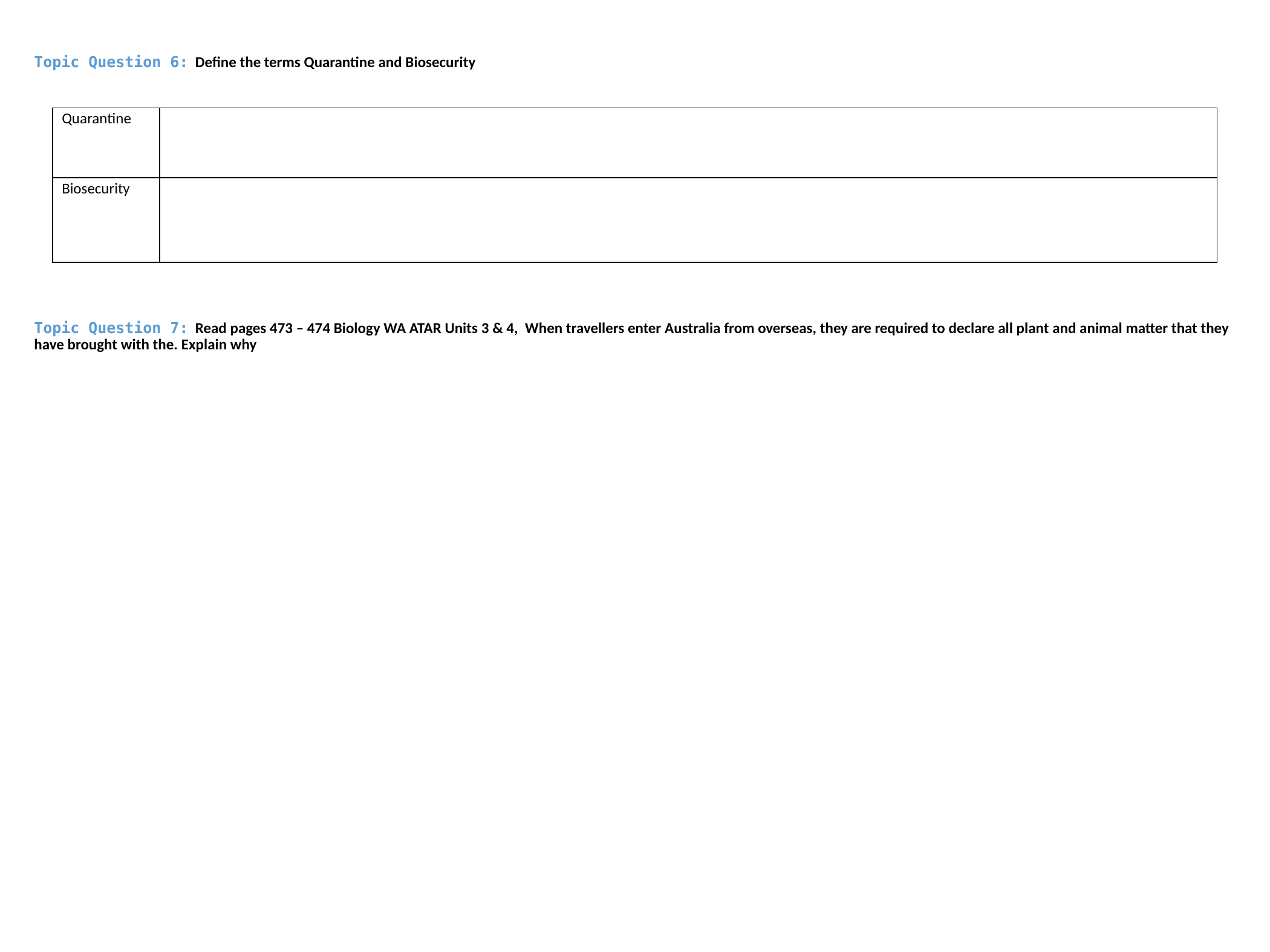

Topic Question 6:  Define the terms Quarantine and Biosecurity
| Quarantine |  |
| --- | --- |
| Biosecurity |  |
Topic Question 7:  Read pages 473 – 474 Biology WA ATAR Units 3 & 4,  When travellers enter Australia from overseas, they are required to declare all plant and animal matter that they have brought with the. Explain why